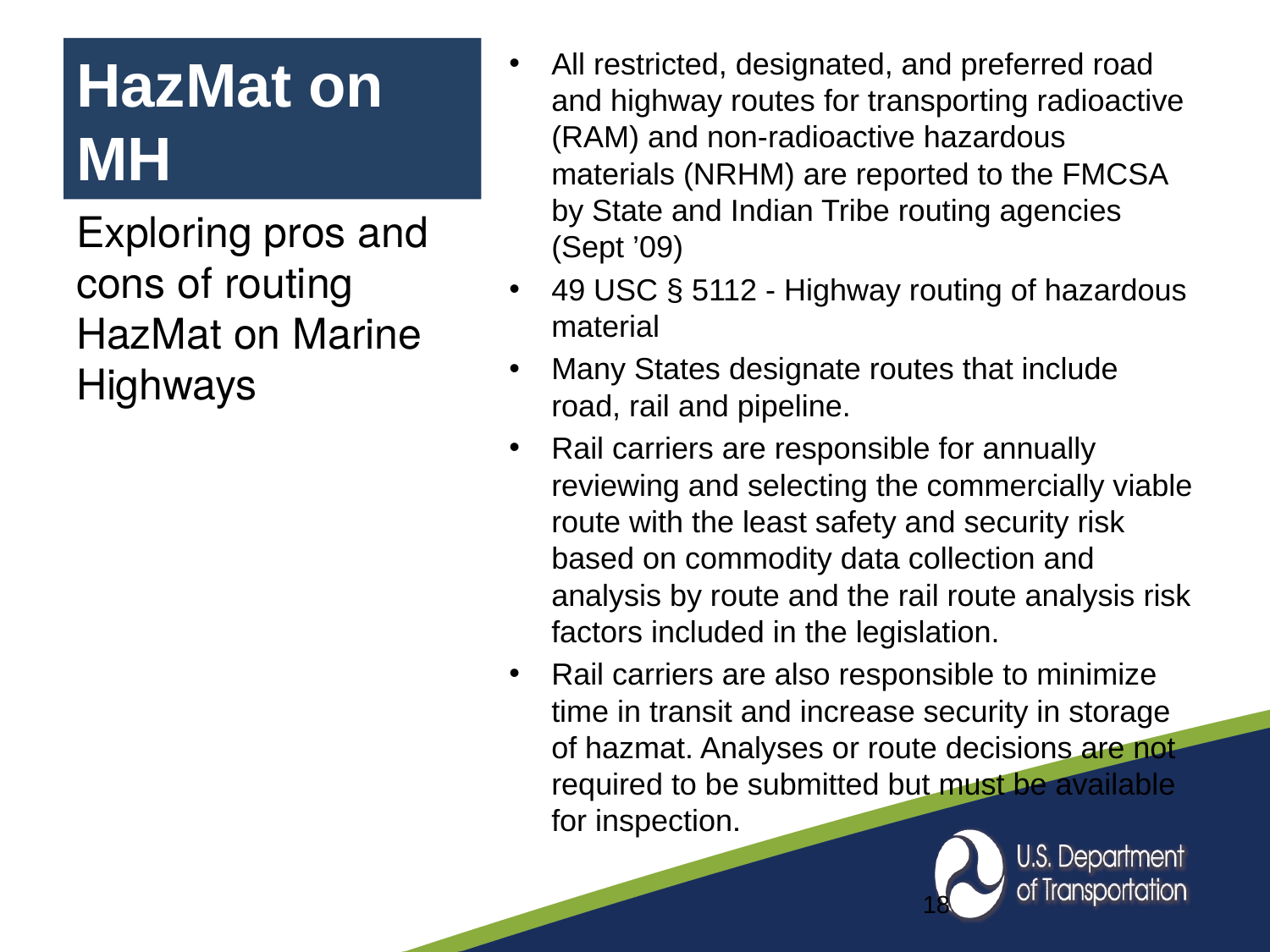

# HazMat on MH
All restricted, designated, and preferred road and highway routes for transporting radioactive (RAM) and non-radioactive hazardous materials (NRHM) are reported to the FMCSA by State and Indian Tribe routing agencies (Sept ’09)
49 USC § 5112 - Highway routing of hazardous material
Many States designate routes that include road, rail and pipeline.
Rail carriers are responsible for annually reviewing and selecting the commercially viable route with the least safety and security risk based on commodity data collection and analysis by route and the rail route analysis risk factors included in the legislation.
Rail carriers are also responsible to minimize time in transit and increase security in storage of hazmat. Analyses or route decisions are not required to be submitted but must be available for inspection.

Exploring pros and cons of routing HazMat on Marine Highways
18